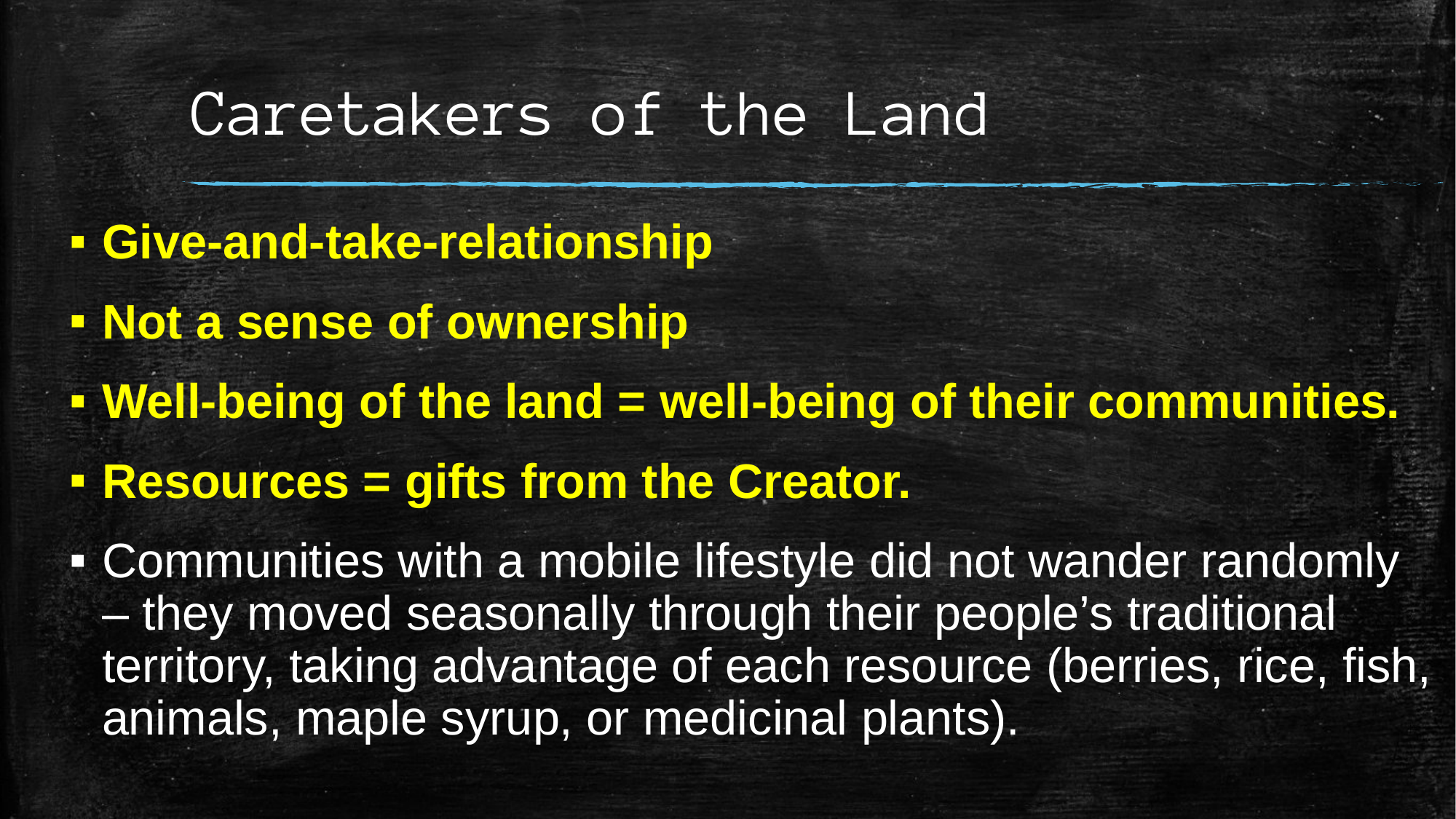

# Caretakers of the Land
Give-and-take-relationship
Not a sense of ownership
Well-being of the land = well-being of their communities.
Resources = gifts from the Creator.
Communities with a mobile lifestyle did not wander randomly – they moved seasonally through their people’s traditional territory, taking advantage of each resource (berries, rice, fish, animals, maple syrup, or medicinal plants).